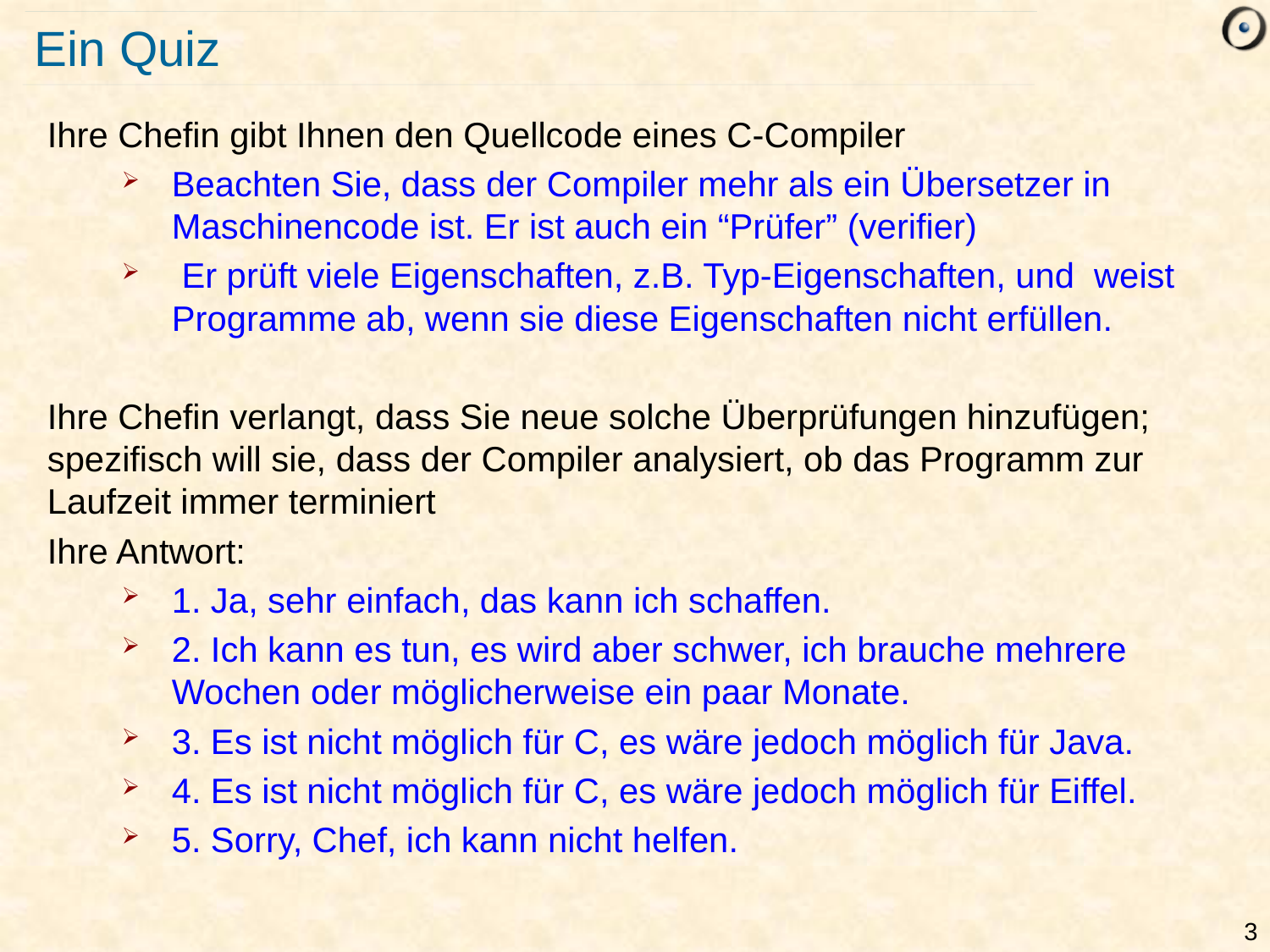

# Ein Quiz
Ihre Chefin gibt Ihnen den Quellcode eines C-Compiler
Beachten Sie, dass der Compiler mehr als ein Übersetzer in Maschinencode ist. Er ist auch ein “Prüfer” (verifier)
 Er prüft viele Eigenschaften, z.B. Typ-Eigenschaften, und  weist Programme ab, wenn sie diese Eigenschaften nicht erfüllen.

Ihre Chefin verlangt, dass Sie neue solche Überprüfungen hinzufügen; spezifisch will sie, dass der Compiler analysiert, ob das Programm zur Laufzeit immer terminiert
Ihre Antwort:
1. Ja, sehr einfach, das kann ich schaffen.
2. Ich kann es tun, es wird aber schwer, ich brauche mehrere Wochen oder möglicherweise ein paar Monate.
3. Es ist nicht möglich für C, es wäre jedoch möglich für Java.
4. Es ist nicht möglich für C, es wäre jedoch möglich für Eiffel.
5. Sorry, Chef, ich kann nicht helfen.